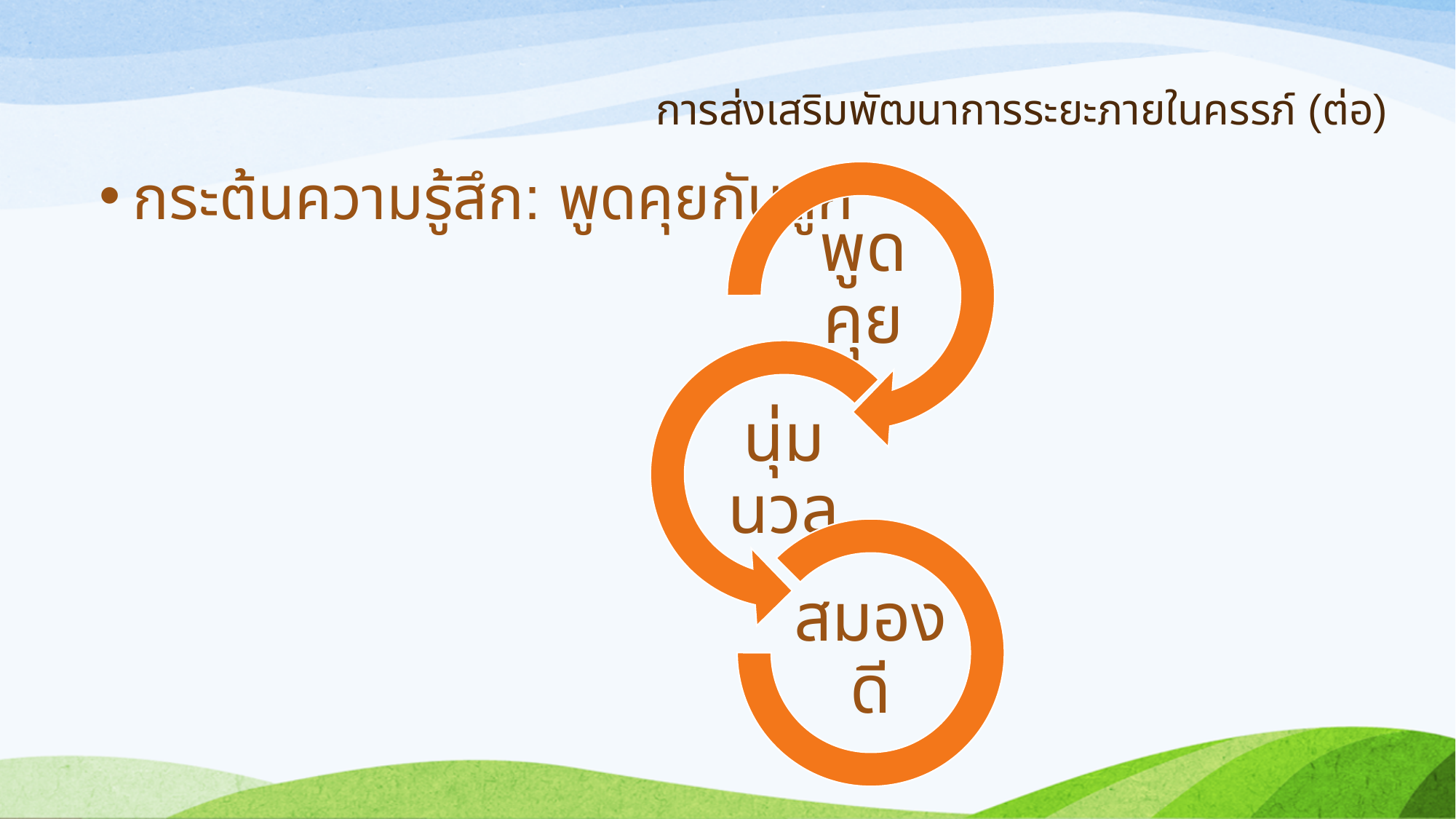

# การส่งเสริมพัฒนาการระยะภายในครรภ์ (ต่อ)
พูดคุย
นุ่มนวล
สมองดี
กระต้นความรู้สึก: พูดคุยกับลูก